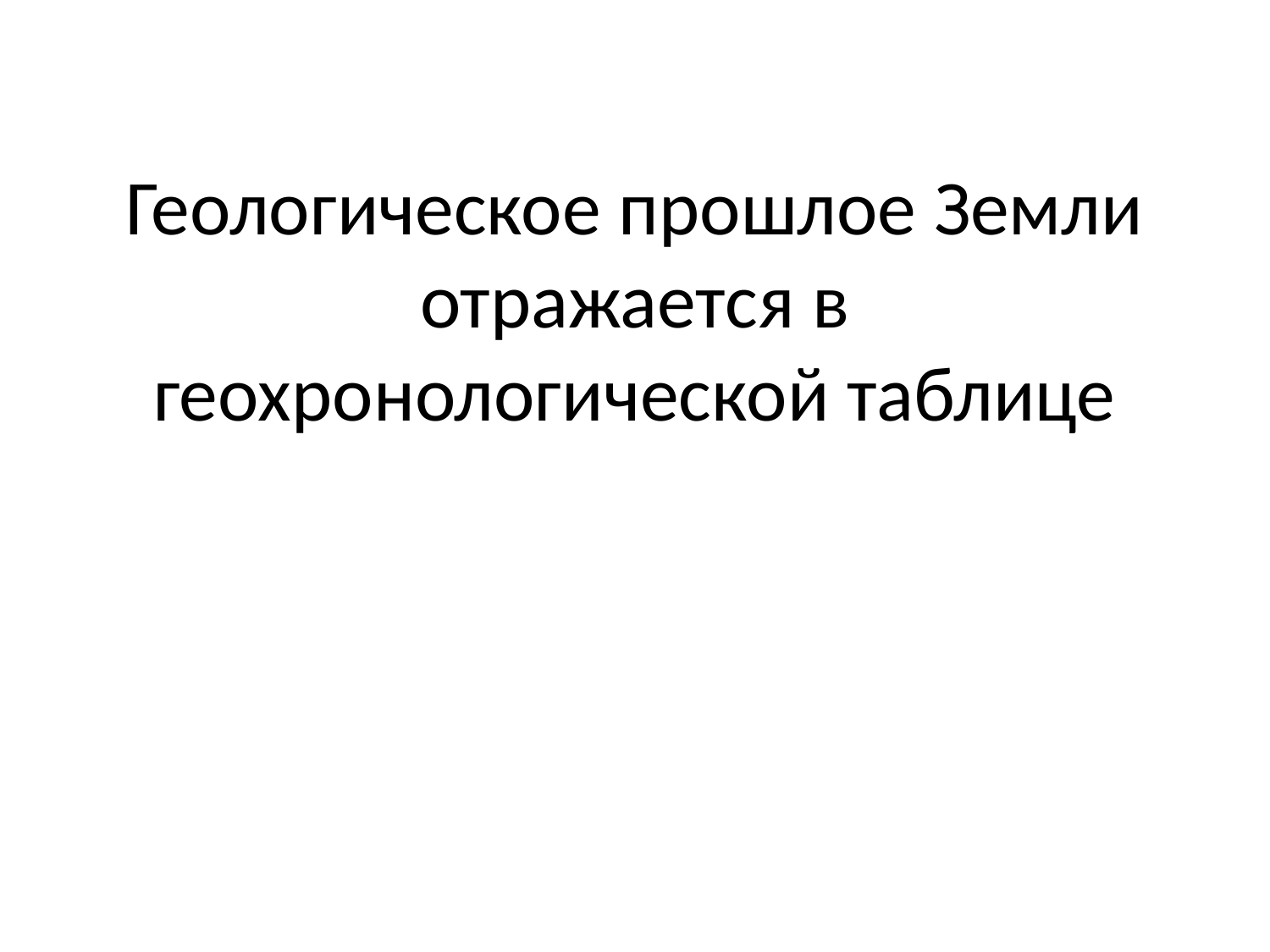

# Геологическое прошлое Земли отражается в геохронологической таблице